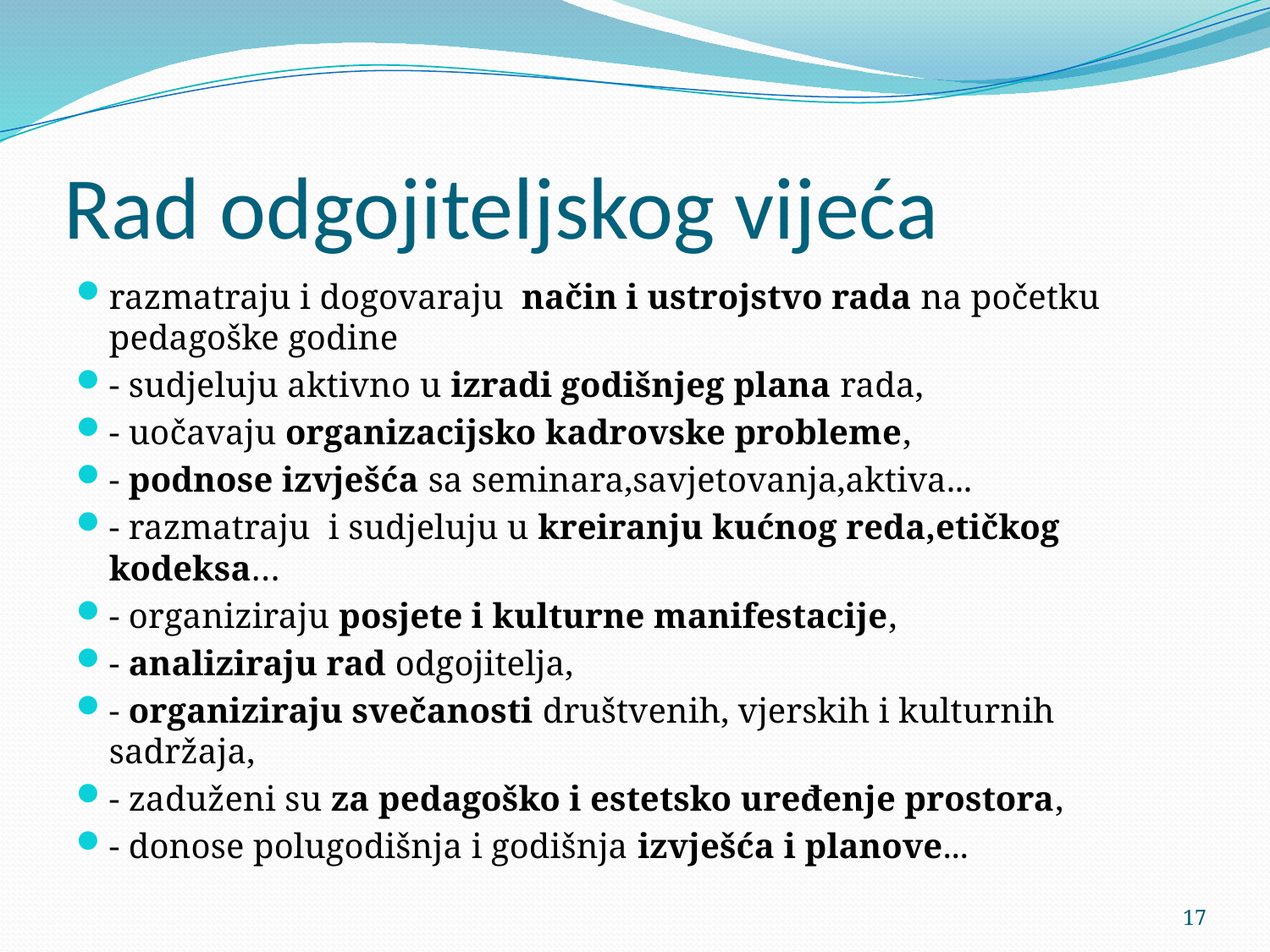

# Rad odgojiteljskog vijeća
razmatraju i dogovaraju  način i ustrojstvo rada na početku pedagoške godine
- sudjeluju aktivno u izradi godišnjeg plana rada,
- uočavaju organizacijsko kadrovske probleme,
- podnose izvješća sa seminara,savjetovanja,aktiva...
- razmatraju  i sudjeluju u kreiranju kućnog reda,etičkog kodeksa…
- organiziraju posjete i kulturne manifestacije,
- analiziraju rad odgojitelja,
- organiziraju svečanosti društvenih, vjerskih i kulturnih sadržaja,
- zaduženi su za pedagoško i estetsko uređenje prostora,
- donose polugodišnja i godišnja izvješća i planove...

17